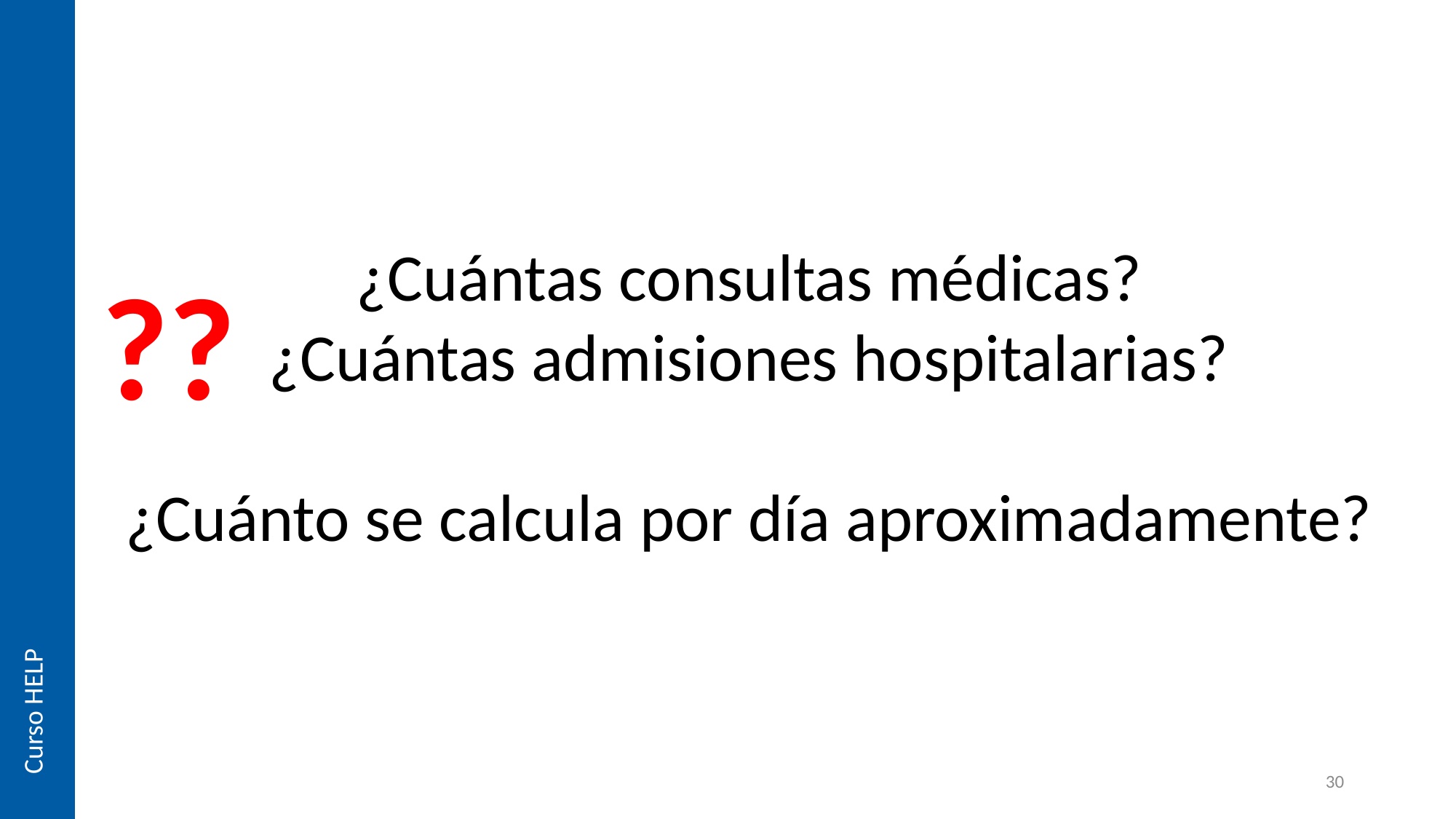

¿Cuántas consultas médicas?
¿Cuántas admisiones hospitalarias?

¿Cuánto se calcula por día aproximadamente?

??
Curso HELP
30